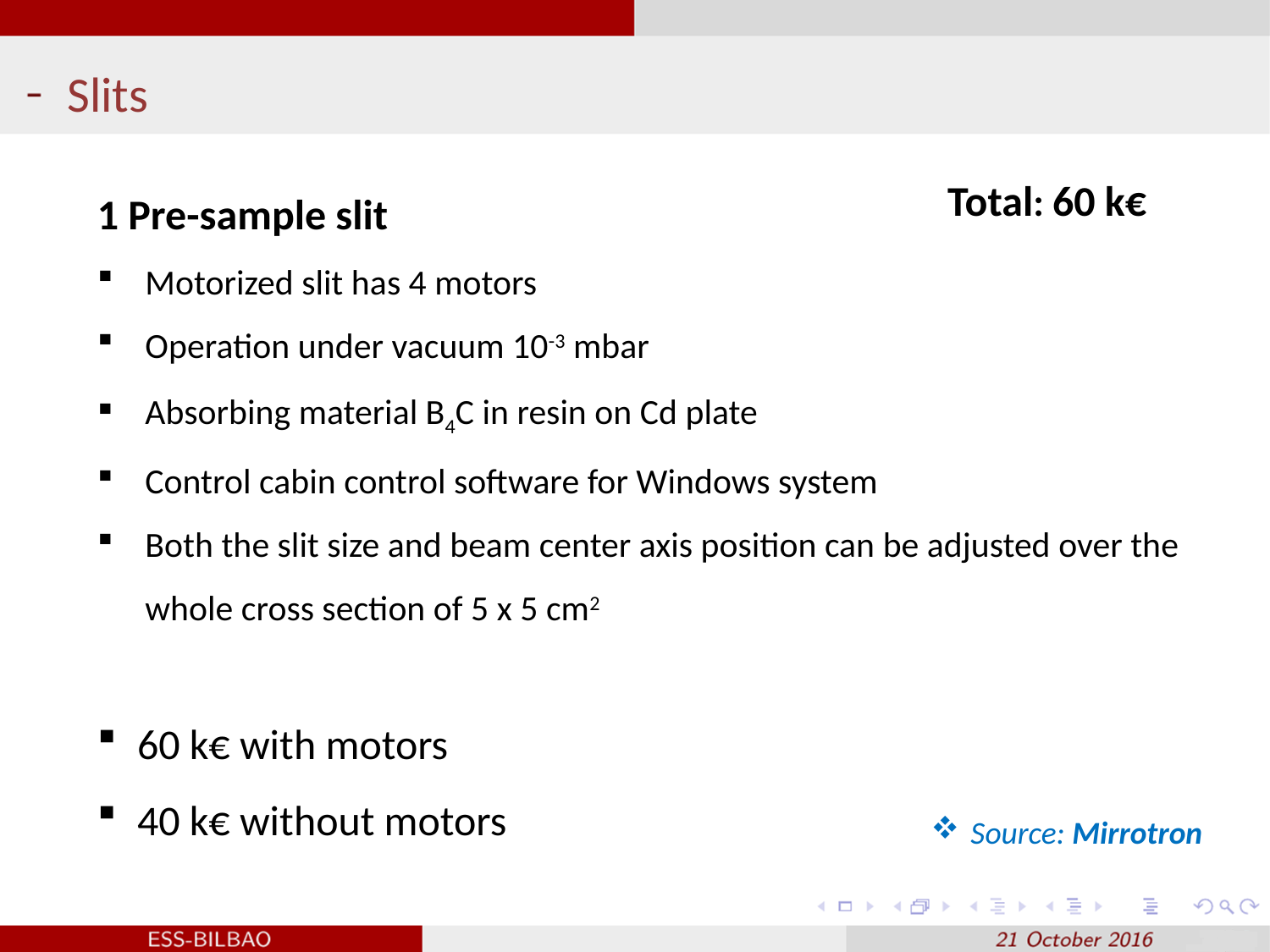

Slits
1 Pre-sample slit
Motorized slit has 4 motors
Operation under vacuum 10-3 mbar
Absorbing material B4C in resin on Cd plate
Control cabin control software for Windows system
Both the slit size and beam center axis position can be adjusted over the whole cross section of 5 x 5 cm2

60 k€ with motors
40 k€ without motors

Total: 60 k€
Source: Mirrotron